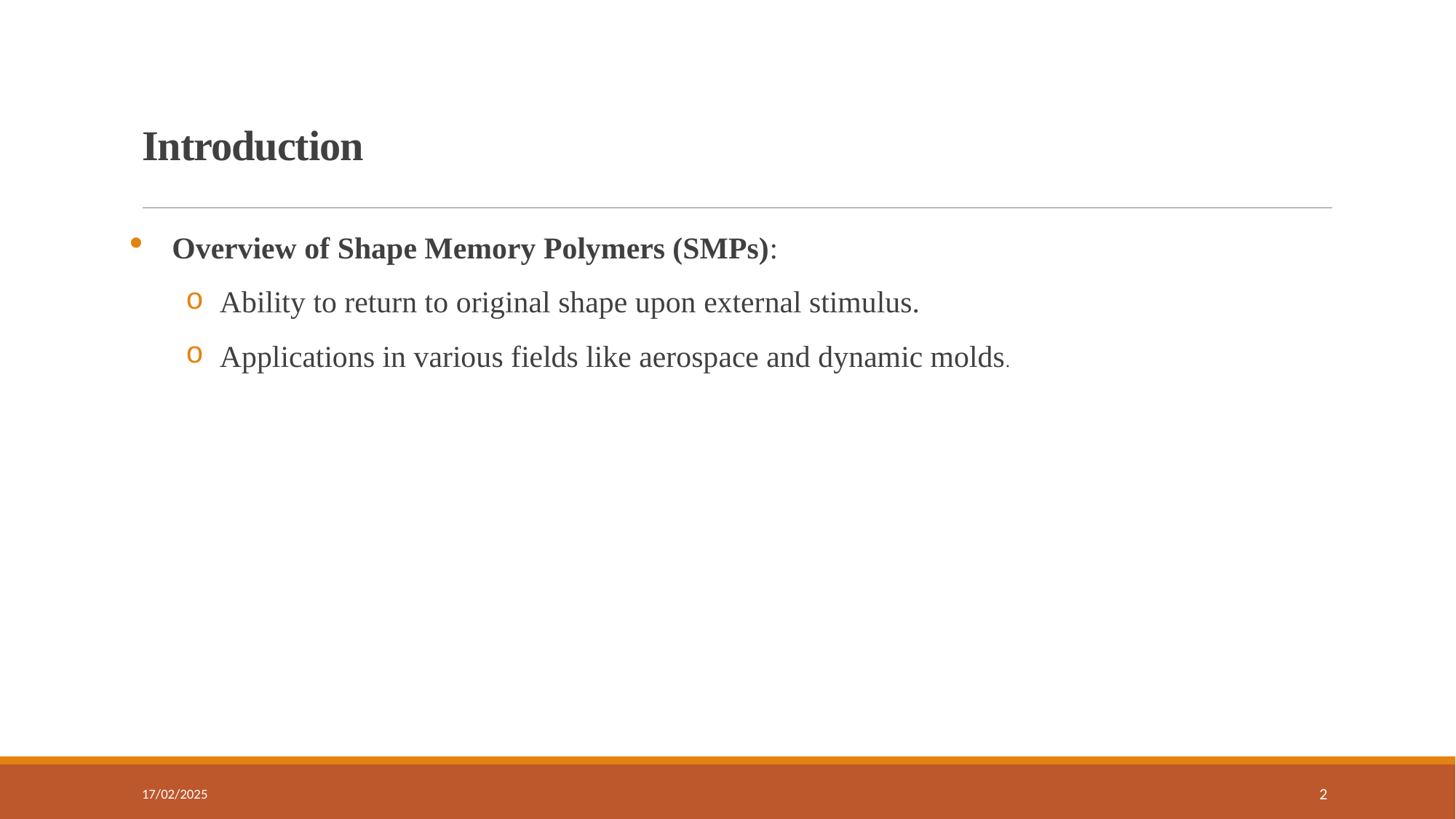

# Introduction
Overview of Shape Memory Polymers (SMPs):
Ability to return to original shape upon external stimulus.
Applications in various fields like aerospace and dynamic molds.

17/02/2025
2